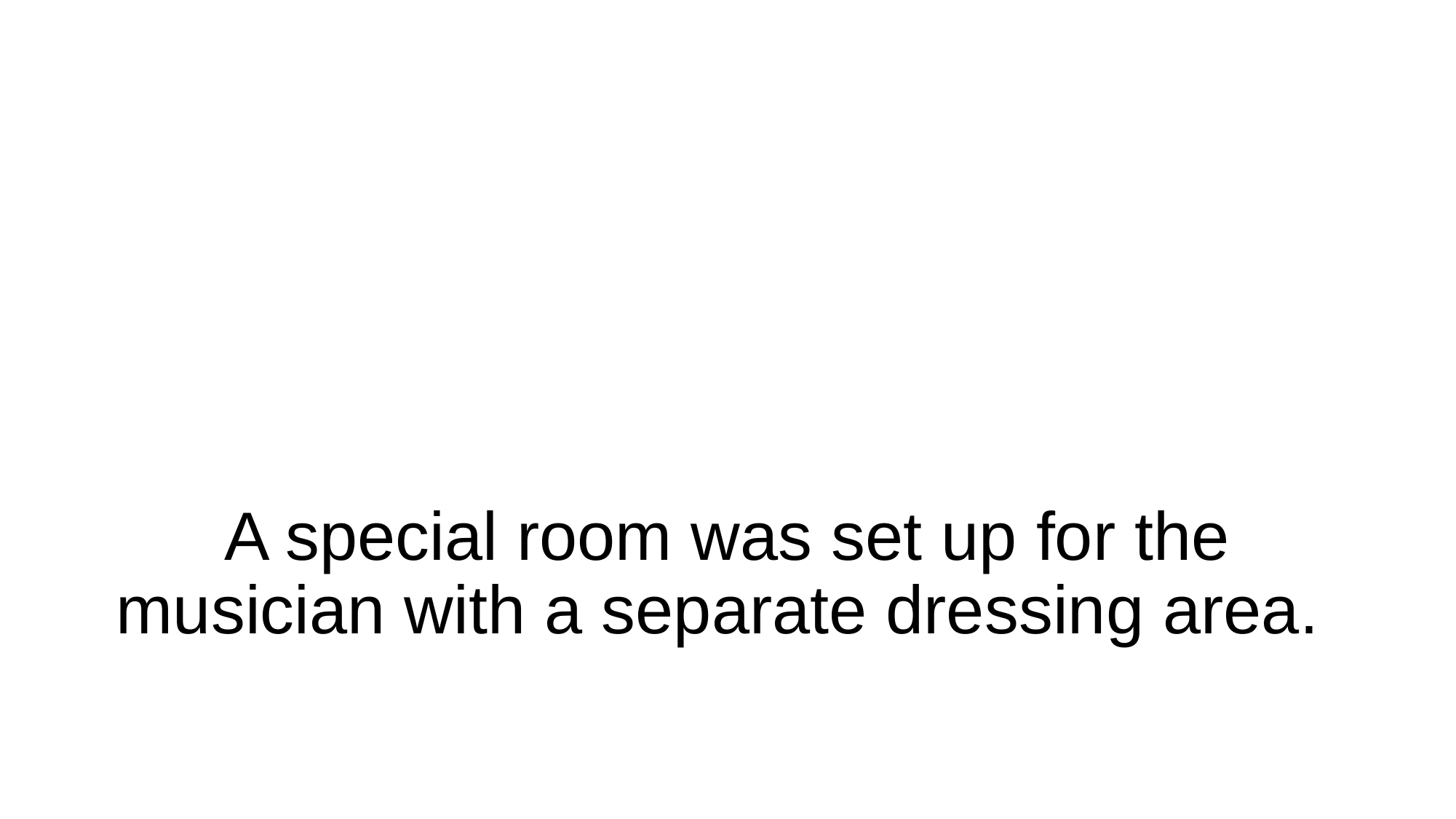

# A special room was set up for the musician with a separate dressing area.